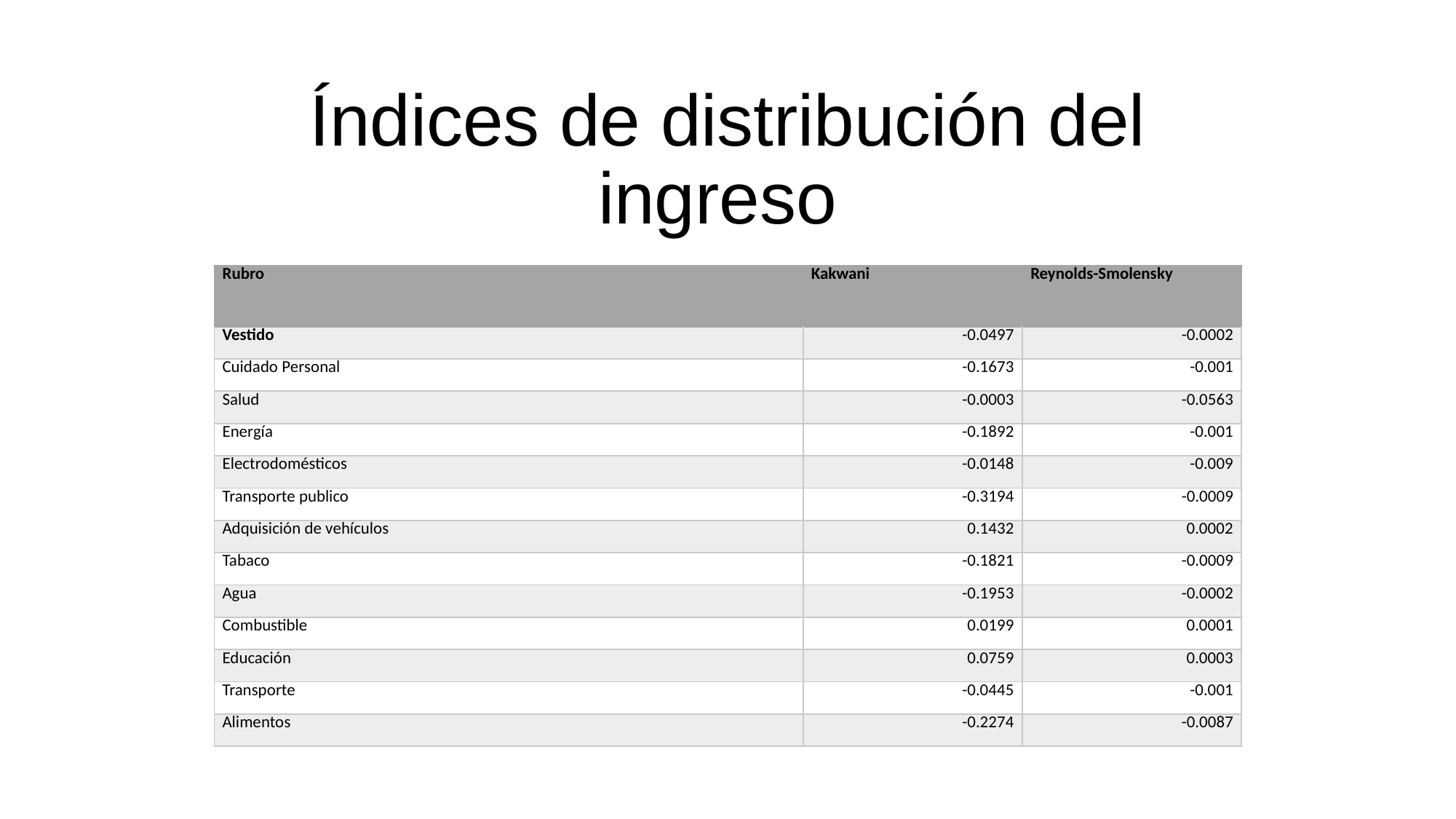

# Índices de distribución del ingreso

| Rubro | Kakwani | Reynolds-Smolensky |
| --- | --- | --- |
| Vestido | -0.0497 | -0.0002 |
| Cuidado Personal | -0.1673 | -0.001 |
| Salud | -0.0003 | -0.0563 |
| Energía | -0.1892 | -0.001 |
| Electrodomésticos | -0.0148 | -0.009 |
| Transporte publico | -0.3194 | -0.0009 |
| Adquisición de vehículos | 0.1432 | 0.0002 |
| Tabaco | -0.1821 | -0.0009 |
| Agua | -0.1953 | -0.0002 |
| Combustible | 0.0199 | 0.0001 |
| Educación | 0.0759 | 0.0003 |
| Transporte | -0.0445 | -0.001 |
| Alimentos | -0.2274 | -0.0087 |